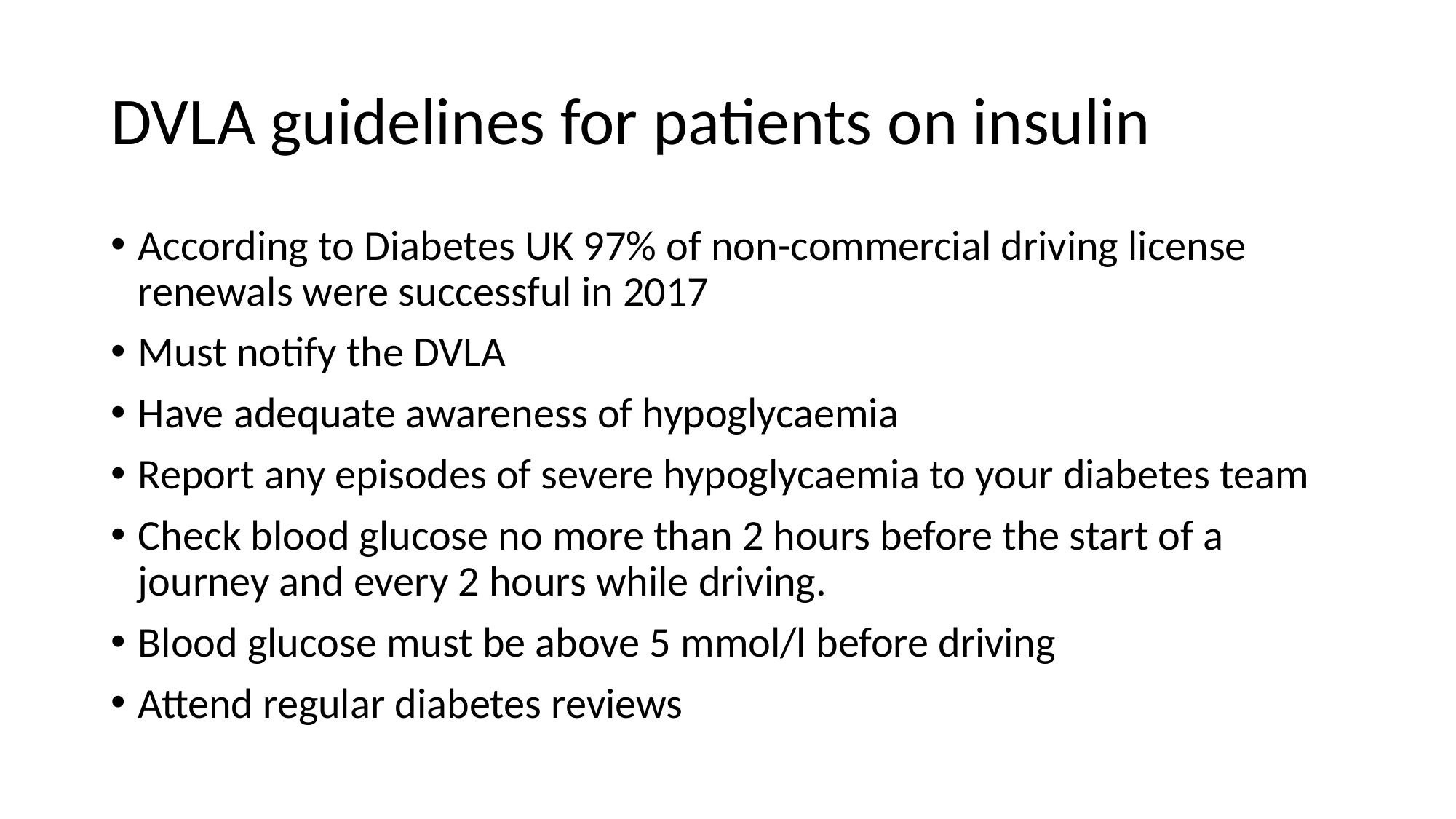

# DVLA guidelines for patients on insulin
According to Diabetes UK 97% of non-commercial driving license renewals were successful in 2017
Must notify the DVLA
Have adequate awareness of hypoglycaemia
Report any episodes of severe hypoglycaemia to your diabetes team
Check blood glucose no more than 2 hours before the start of a journey and every 2 hours while driving.
Blood glucose must be above 5 mmol/l before driving
Attend regular diabetes reviews